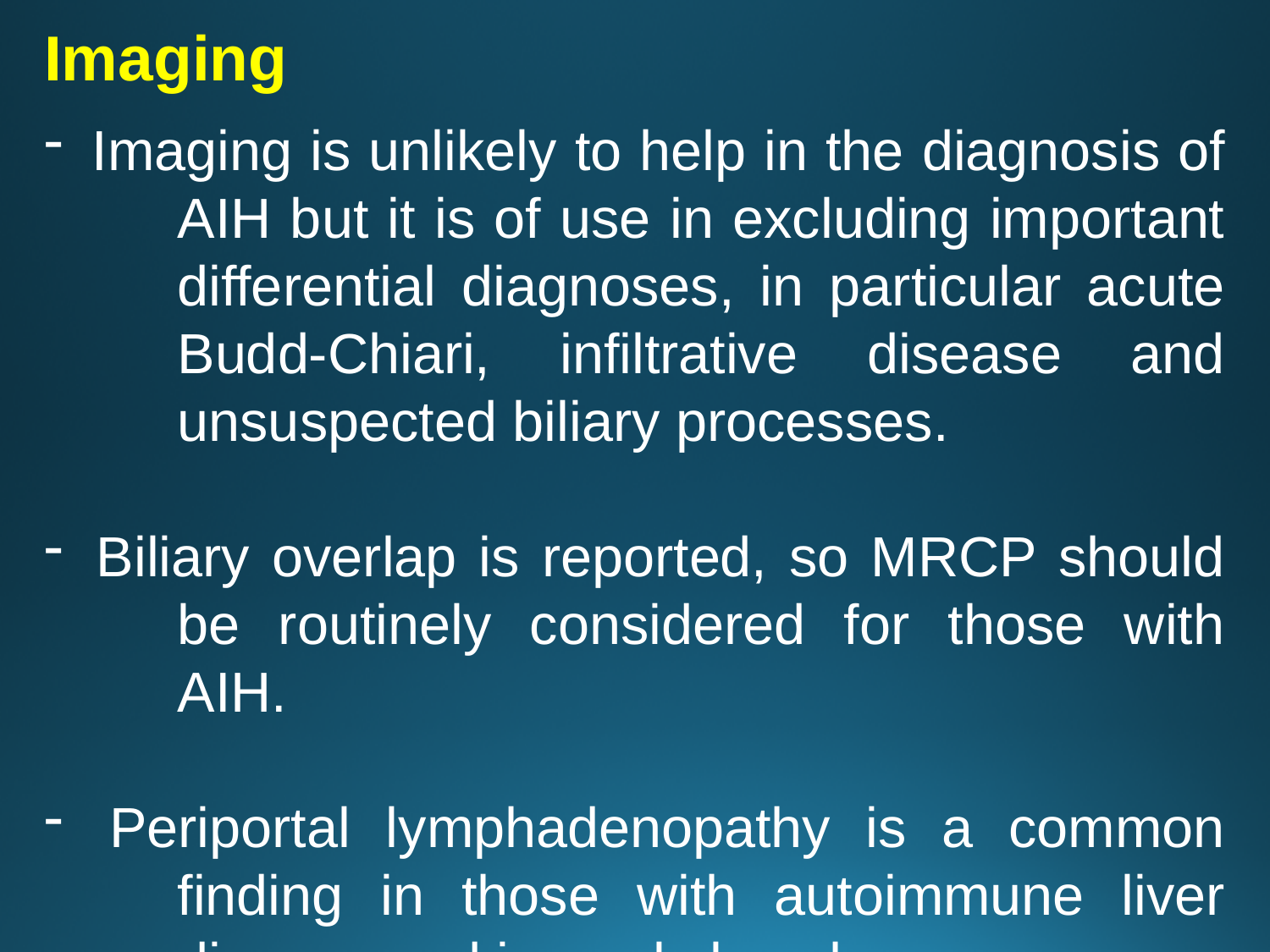

Imaging

 Imaging is unlikely to help in the diagnosis of AIH but it is of use in excluding important differential diagnoses, in particular acute Budd-Chiari, infiltrative disease and unsuspected biliary processes.

 Biliary overlap is reported, so MRCP should be routinely considered for those with AIH.

 Periportal lymphadenopathy is a common finding in those with autoimmune liver disease and is rarely lymphoma.